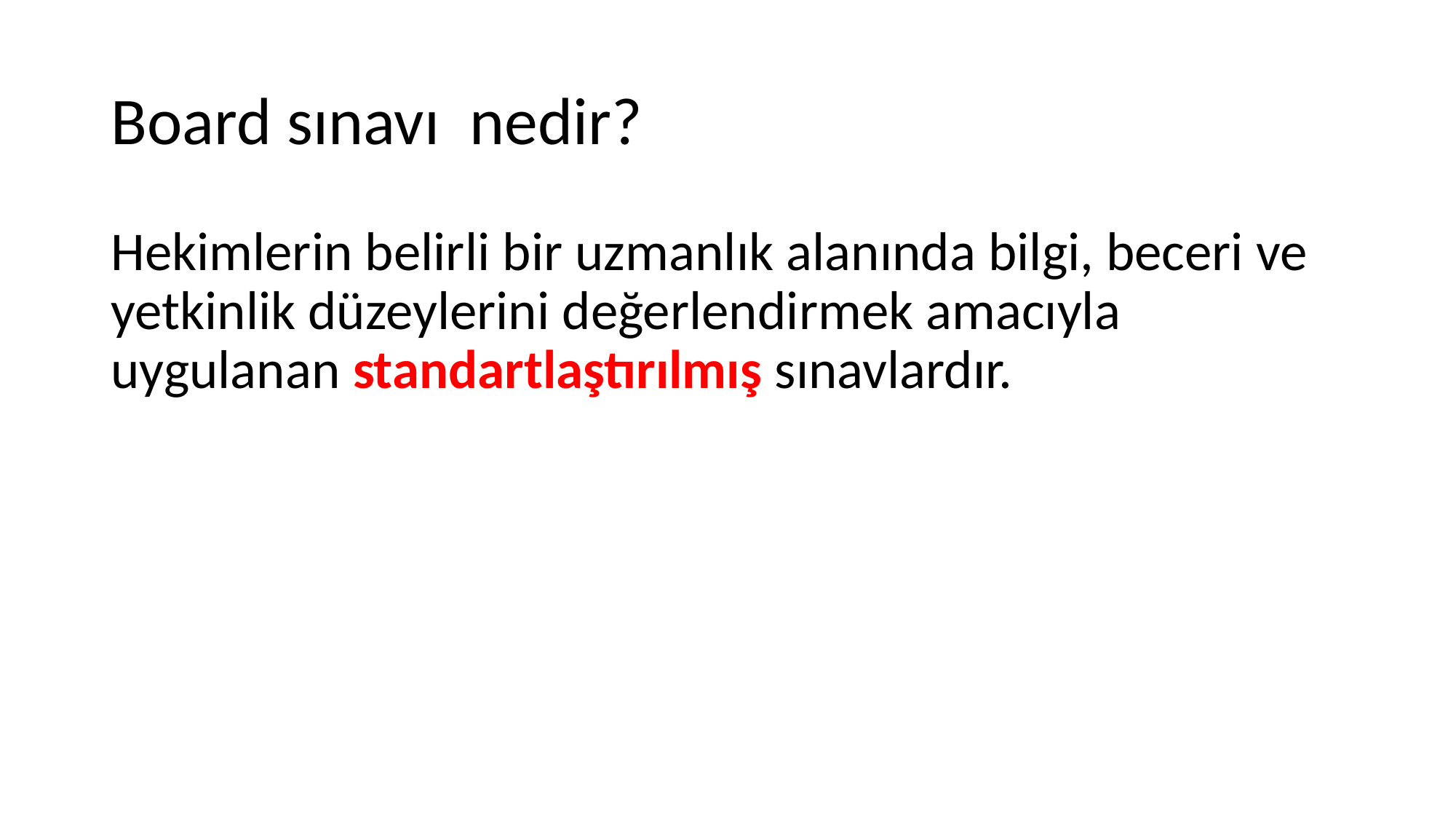

# Board sınavı  nedir?
Hekimlerin belirli bir uzmanlık alanında bilgi, beceri ve yetkinlik düzeylerini değerlendirmek amacıyla uygulanan standartlaştırılmış sınavlardır.